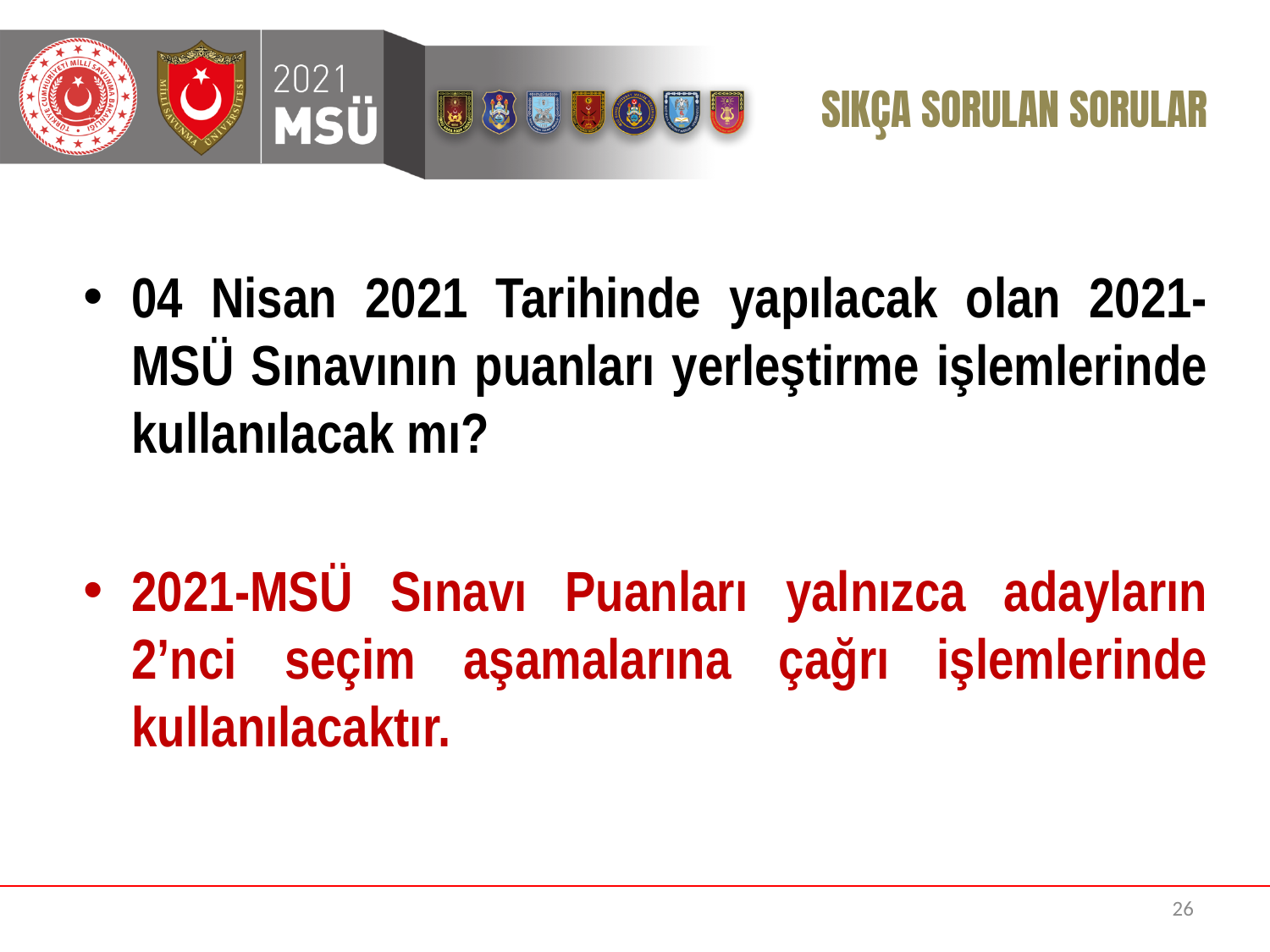

04 Nisan 2021 Tarihinde yapılacak olan 2021-MSÜ Sınavının puanları yerleştirme işlemlerinde kullanılacak mı?

2021-MSÜ Sınavı Puanları yalnızca adayların 2’nci seçim aşamalarına çağrı işlemlerinde kullanılacaktır.
26